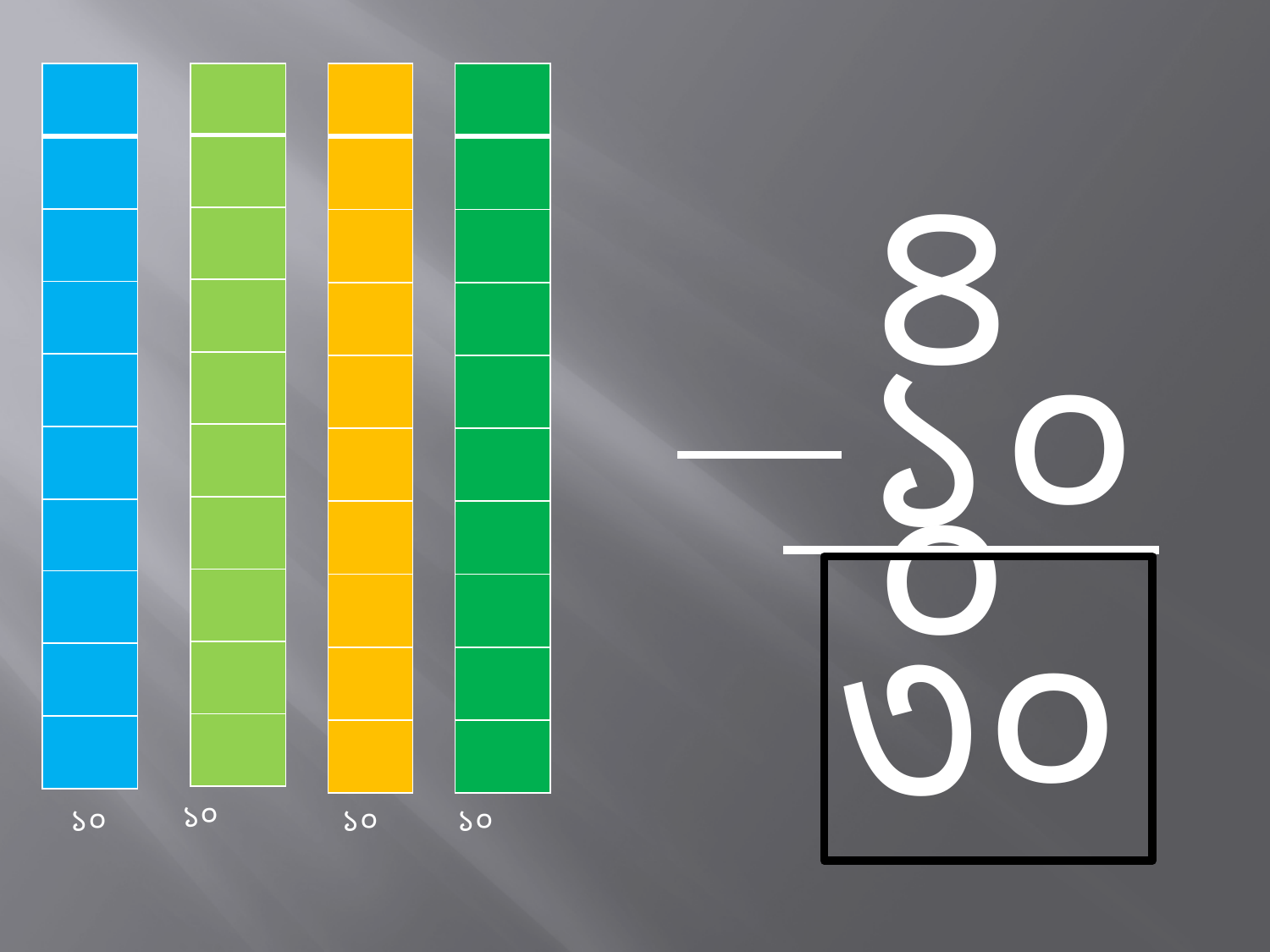

|  |
| --- |
|  |
|  |
|  |
|  |
|  |
|  |
|  |
|  |
|  |
|  |
| --- |
|  |
|  |
|  |
|  |
|  |
|  |
|  |
|  |
|  |
|  |
| --- |
|  |
|  |
|  |
|  |
|  |
|  |
|  |
|  |
|  |
|  |
| --- |
|  |
|  |
|  |
|  |
|  |
|  |
|  |
|  |
|  |
৪০
১০
৩০
১০
১০
১০
১০